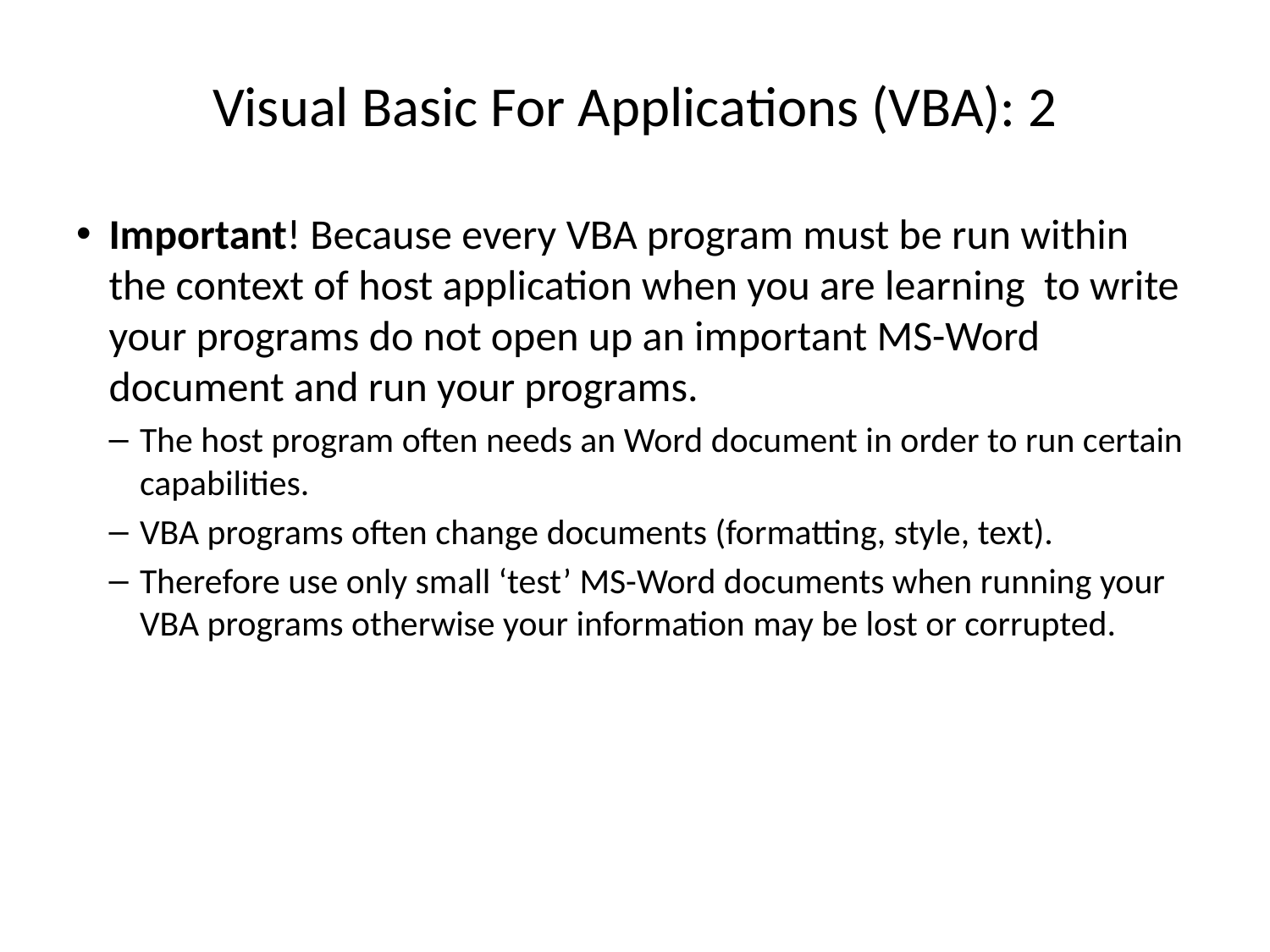

# Visual Basic For Applications (VBA): 2
Important! Because every VBA program must be run within the context of host application when you are learning  to write your programs do not open up an important MS-Word document and run your programs.
The host program often needs an Word document in order to run certain capabilities.
VBA programs often change documents (formatting, style, text).
Therefore use only small ‘test’ MS-Word documents when running your VBA programs otherwise your information may be lost or corrupted.